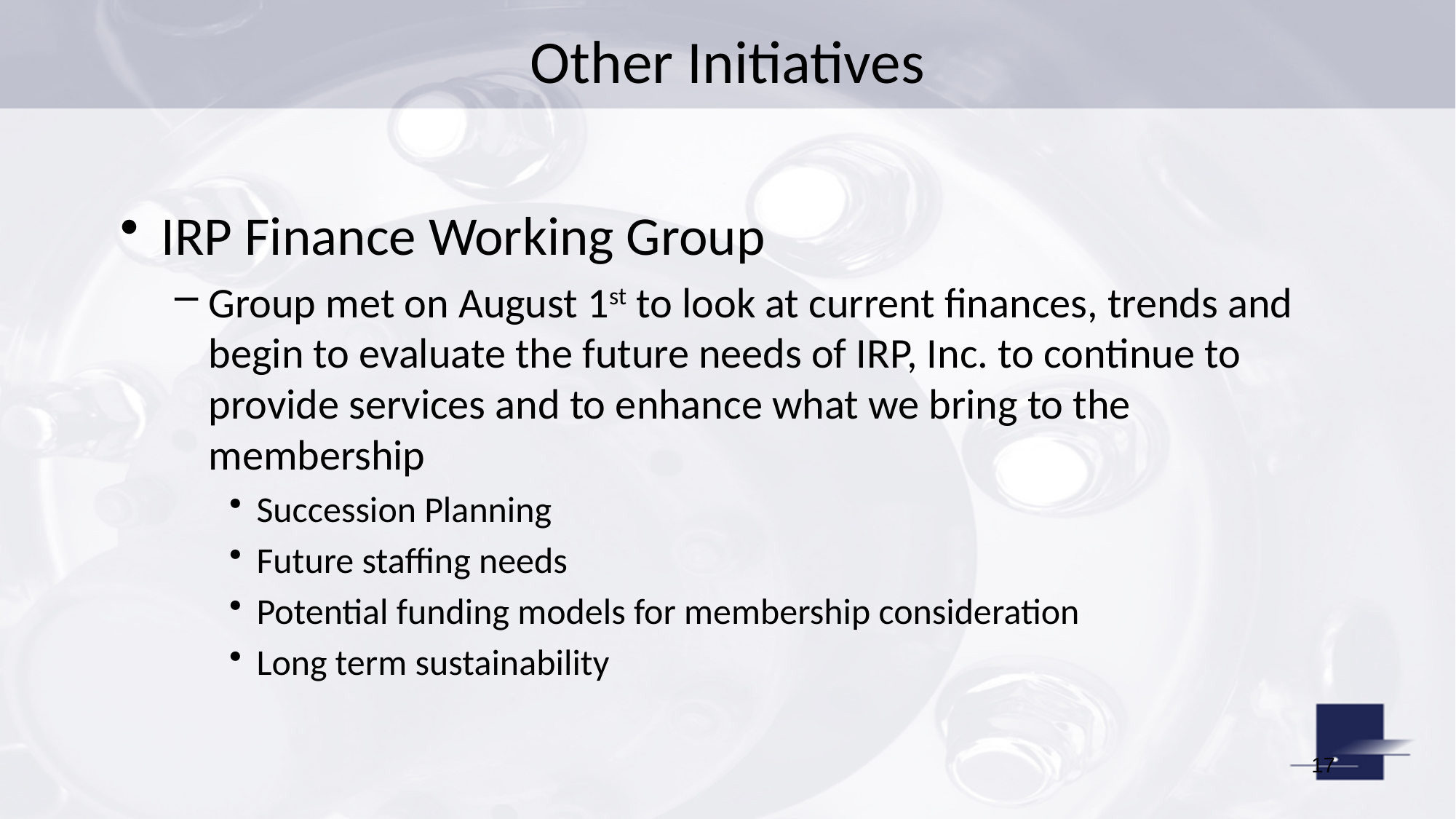

# Other Initiatives
IRP Finance Working Group
Group met on August 1st to look at current finances, trends and begin to evaluate the future needs of IRP, Inc. to continue to provide services and to enhance what we bring to the membership
Succession Planning
Future staffing needs
Potential funding models for membership consideration
Long term sustainability

17